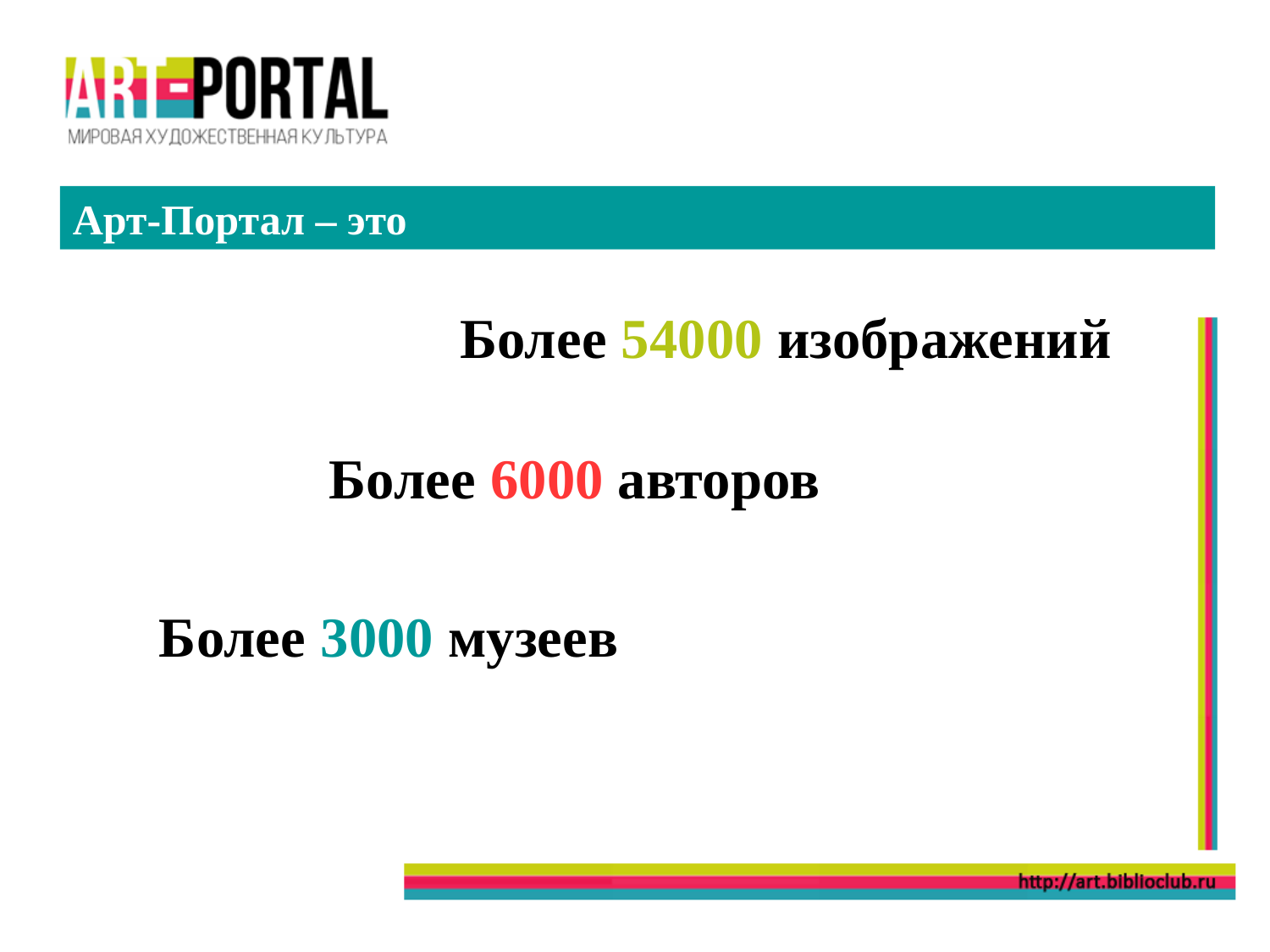

Арт-Портал – это
Более 54000 изображений
Более 6000 авторов
Более 3000 музеев